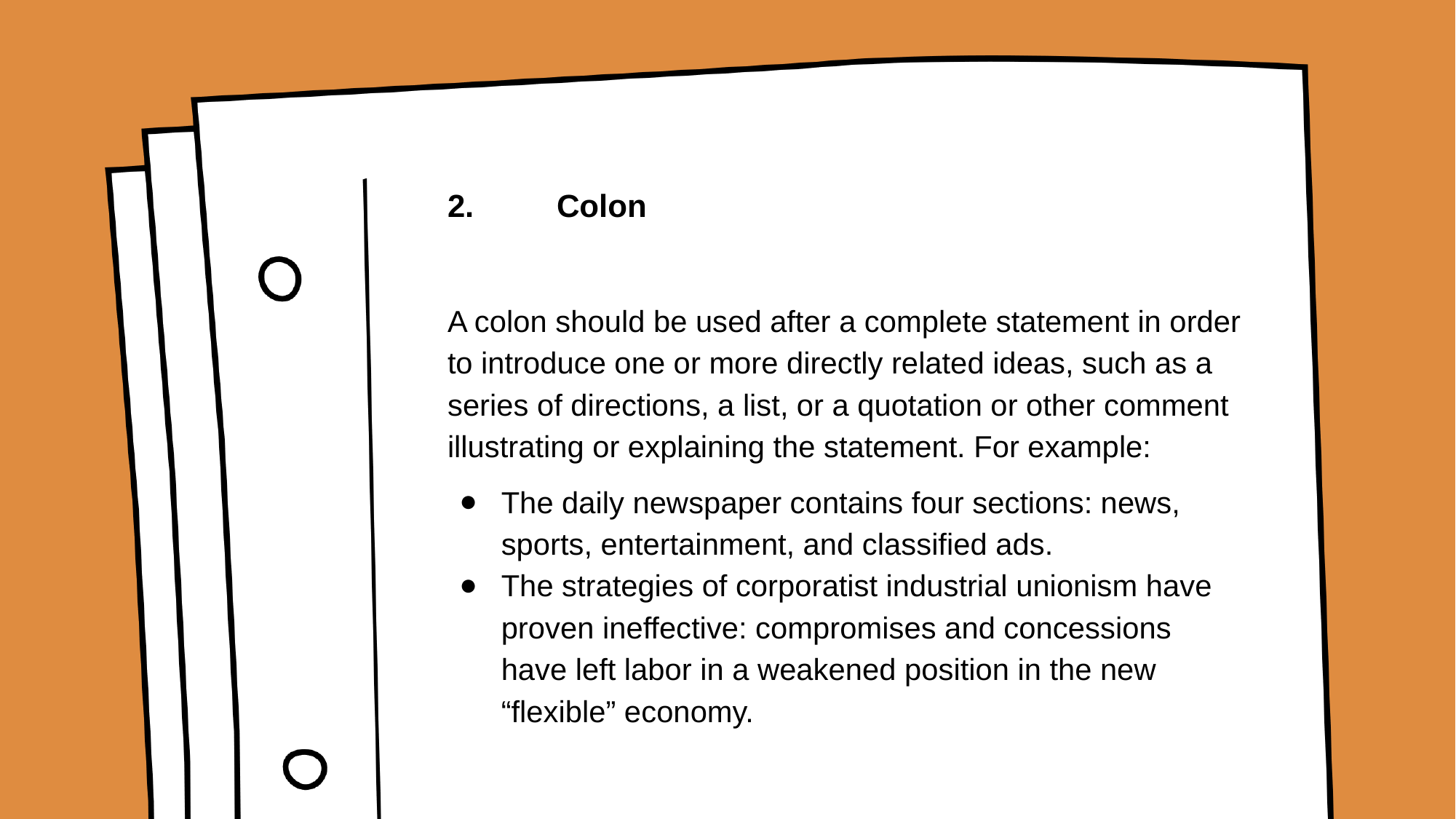

# 2.	Colon

A colon should be used after a complete statement in order to introduce one or more directly related ideas, such as a series of directions, a list, or a quotation or other comment illustrating or explaining the statement. For example:
The daily newspaper contains four sections: news, sports, entertainment, and classified ads.
The strategies of corporatist industrial unionism have proven ineffective: compromises and concessions have left labor in a weakened position in the new “flexible” economy.